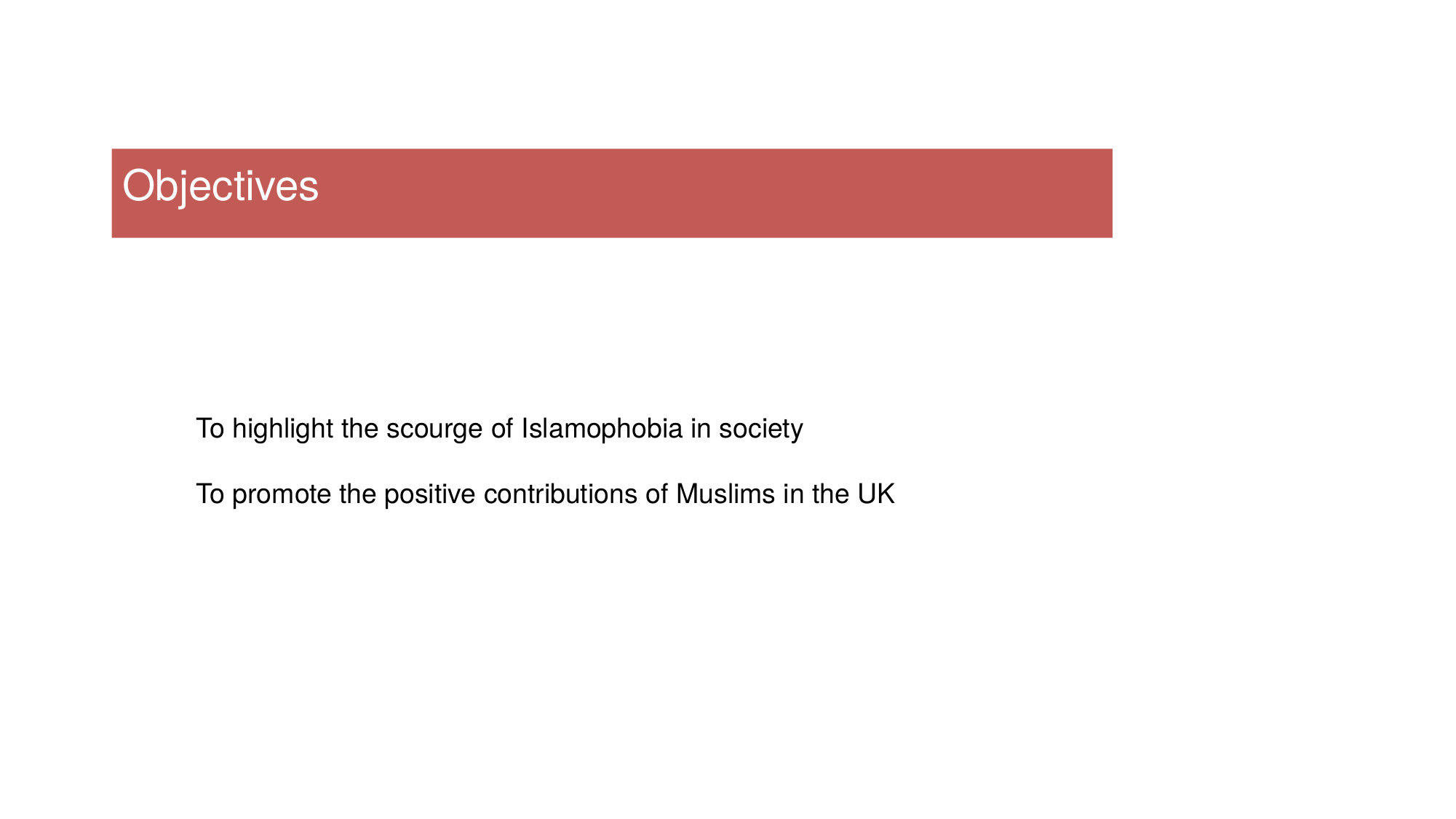

Objectives
To highlight the scourge of Islamophobia in society

To promote the positive contributions of Muslims in the UK